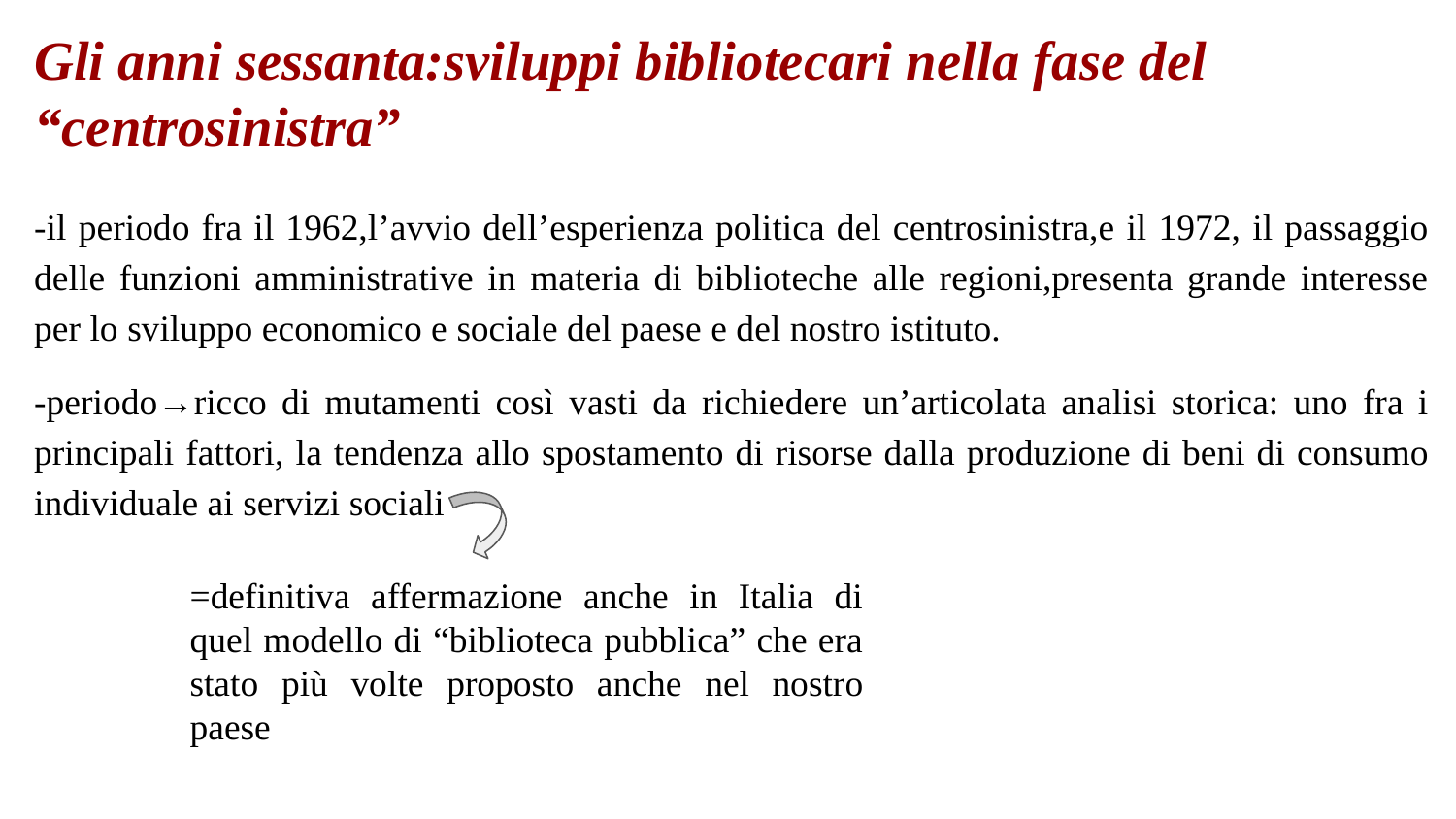

# Gli anni sessanta:sviluppi bibliotecari nella fase del “centrosinistra”
-il periodo fra il 1962,l’avvio dell’esperienza politica del centrosinistra,e il 1972, il passaggio delle funzioni amministrative in materia di biblioteche alle regioni,presenta grande interesse per lo sviluppo economico e sociale del paese e del nostro istituto.
-periodo→ricco di mutamenti così vasti da richiedere un’articolata analisi storica: uno fra i principali fattori, la tendenza allo spostamento di risorse dalla produzione di beni di consumo individuale ai servizi sociali

=definitiva affermazione anche in Italia di quel modello di “biblioteca pubblica” che era stato più volte proposto anche nel nostro paese